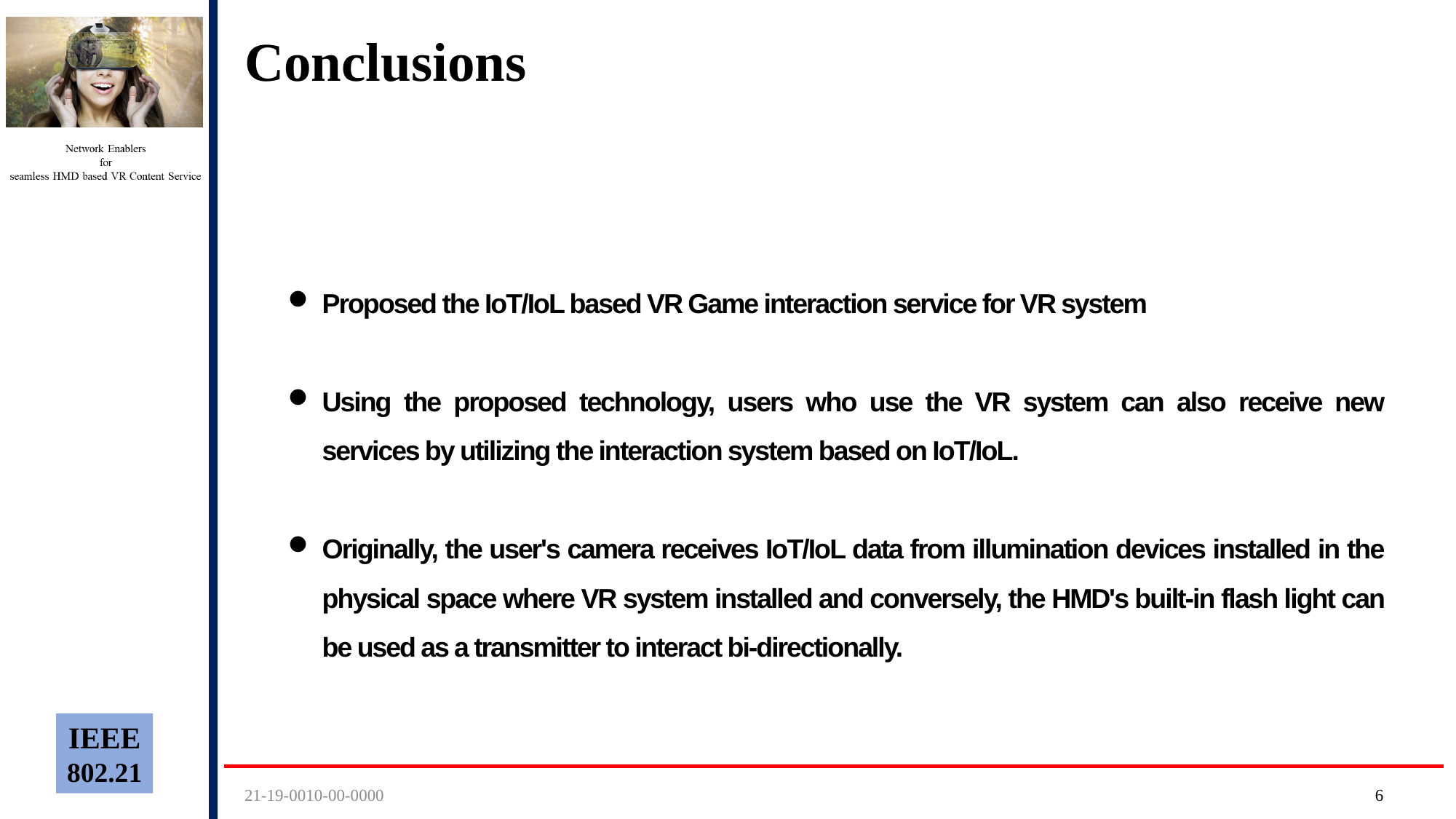

# Conclusions
Proposed the IoT/IoL based VR Game interaction service for VR system

Using the proposed technology, users who use the VR system can also receive new services by utilizing the interaction system based on IoT/IoL.

Originally, the user's camera receives IoT/IoL data from illumination devices installed in the physical space where VR system installed and conversely, the HMD's built-in flash light can be used as a transmitter to interact bi-directionally.
21-19-0010-00-0000
6